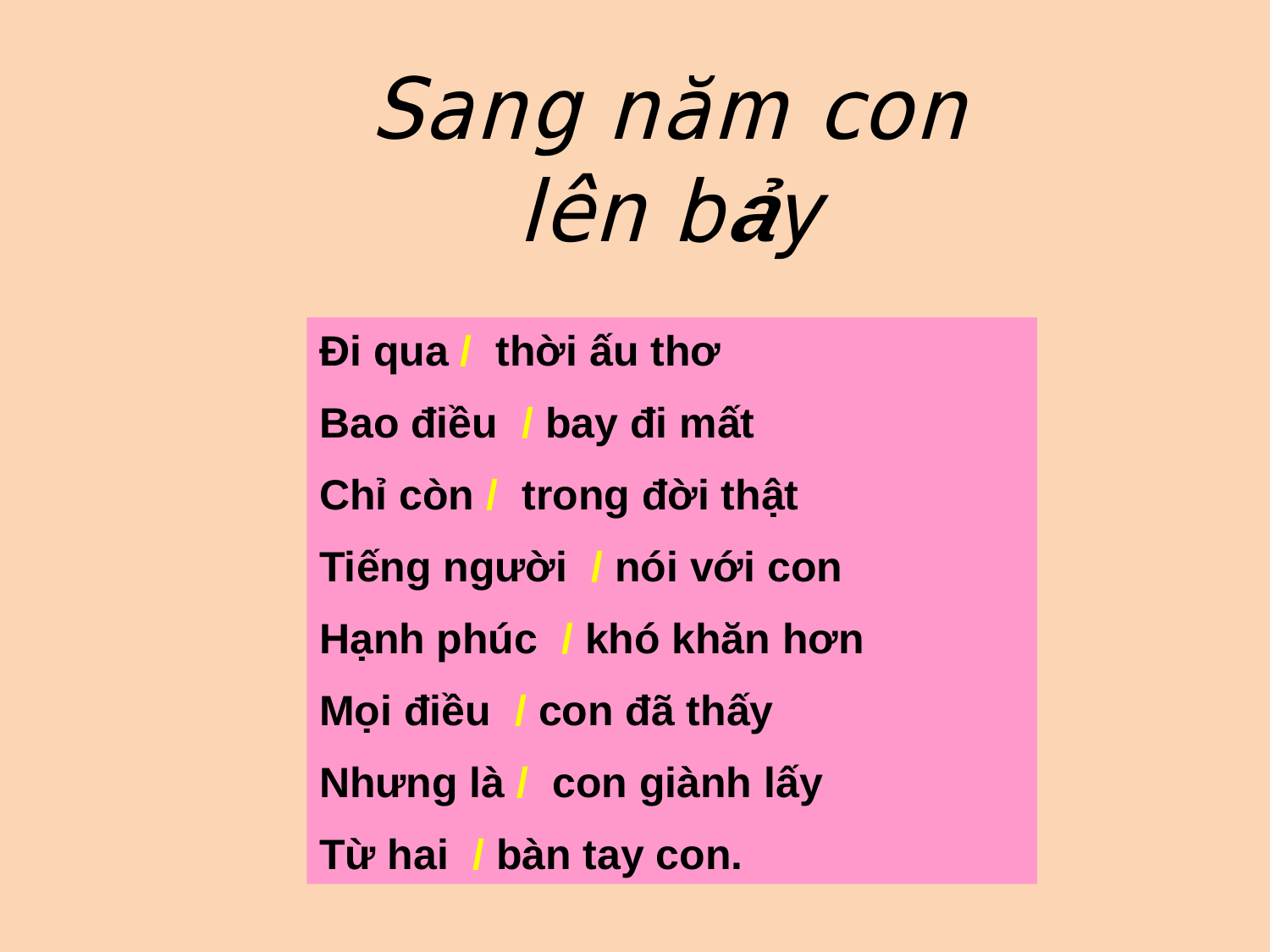

Sang năm con lên bảy

Đi qua /  thời ấu thơ
Bao điều  / bay đi mất
Chỉ còn /  trong đời thật
Tiếng người  / nói với con
Hạnh phúc  / khó khăn hơn
Mọi điều  / con đã thấy
Nhưng là /  con giành lấy
Từ hai  / bàn tay con.